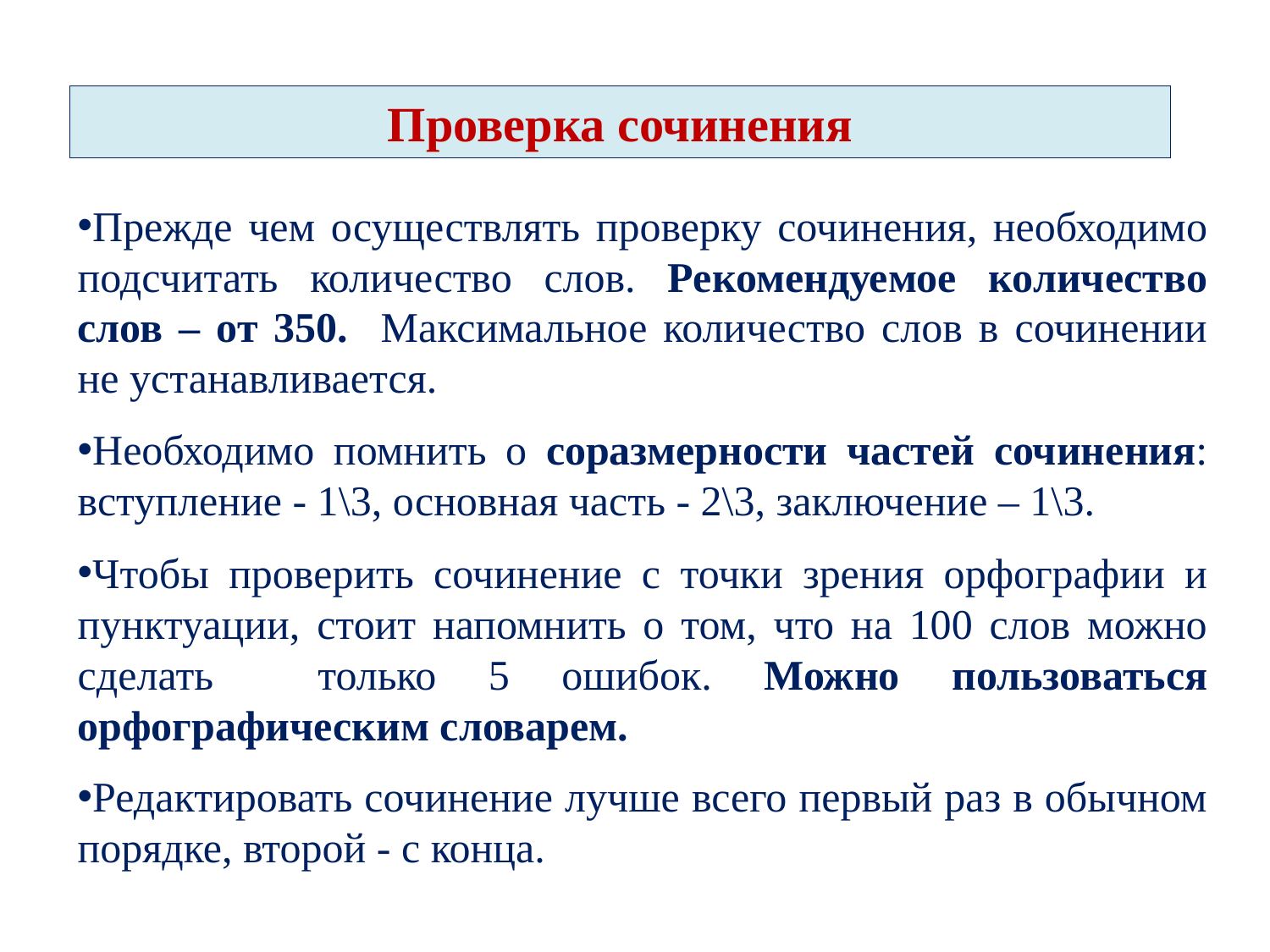

Проверка сочинения
Прежде чем осуществлять проверку сочинения, необходимо подсчитать количество слов. Рекомендуемое количество слов – от 350.  Максимальное количество слов в сочинении не устанавливается.
Необходимо помнить о соразмерности частей сочинения: вступление - 1\3, основная часть - 2\3, заключение – 1\3.
Чтобы проверить сочинение с точки зрения орфографии и пунктуации, стоит напомнить о том, что на 100 слов можно сделать  только 5 ошибок. Можно пользоваться орфографическим словарем.
Редактировать сочинение лучше всего первый раз в обычном порядке, второй - с конца.